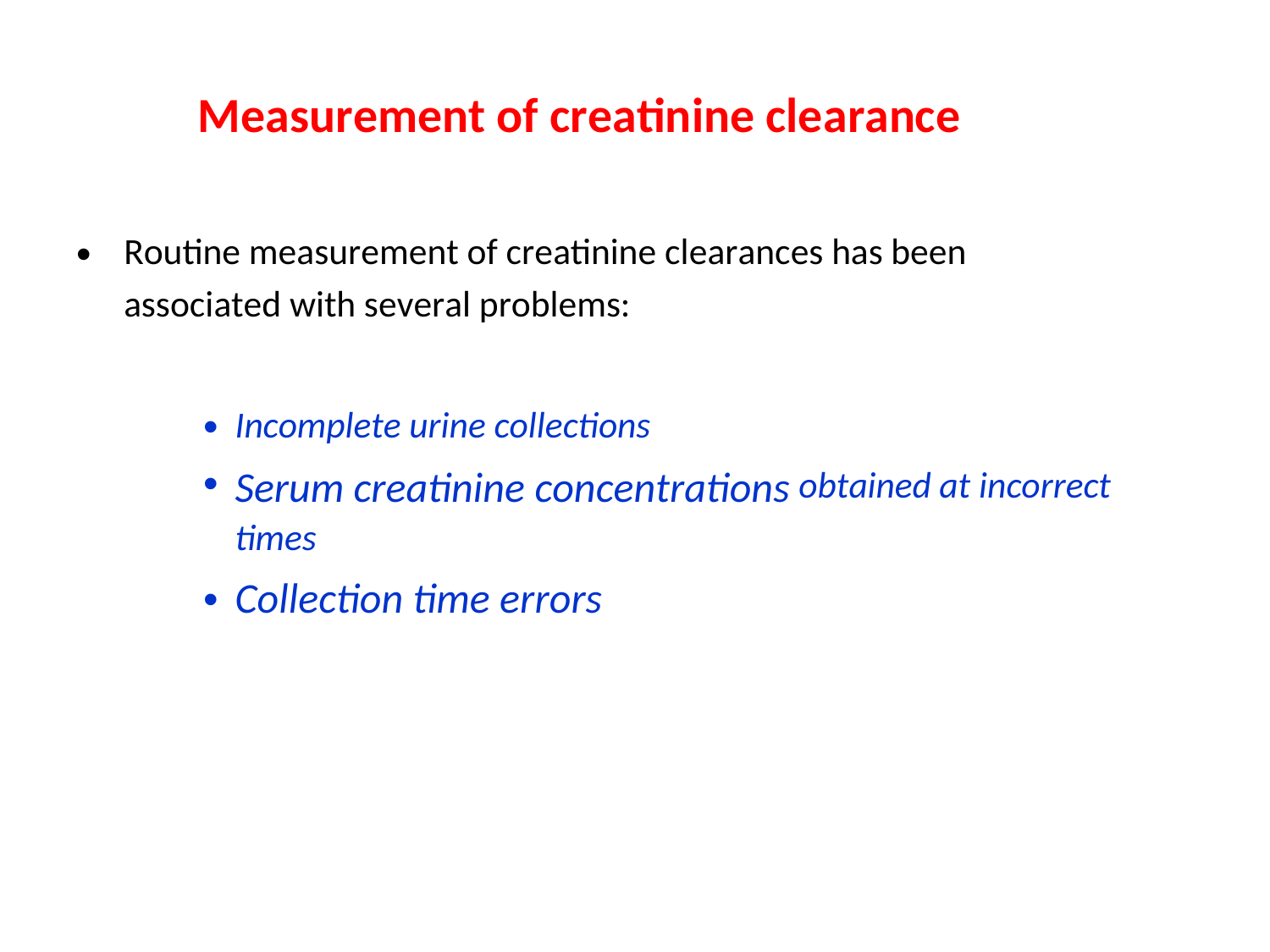

Measurement of creatinine clearance
•
Routine measurement of creatinine clearances has been
associated with several problems:
•
•
Incomplete urine collections
Serum creatinine concentrations
times
Collection time errors
obtained at incorrect
•